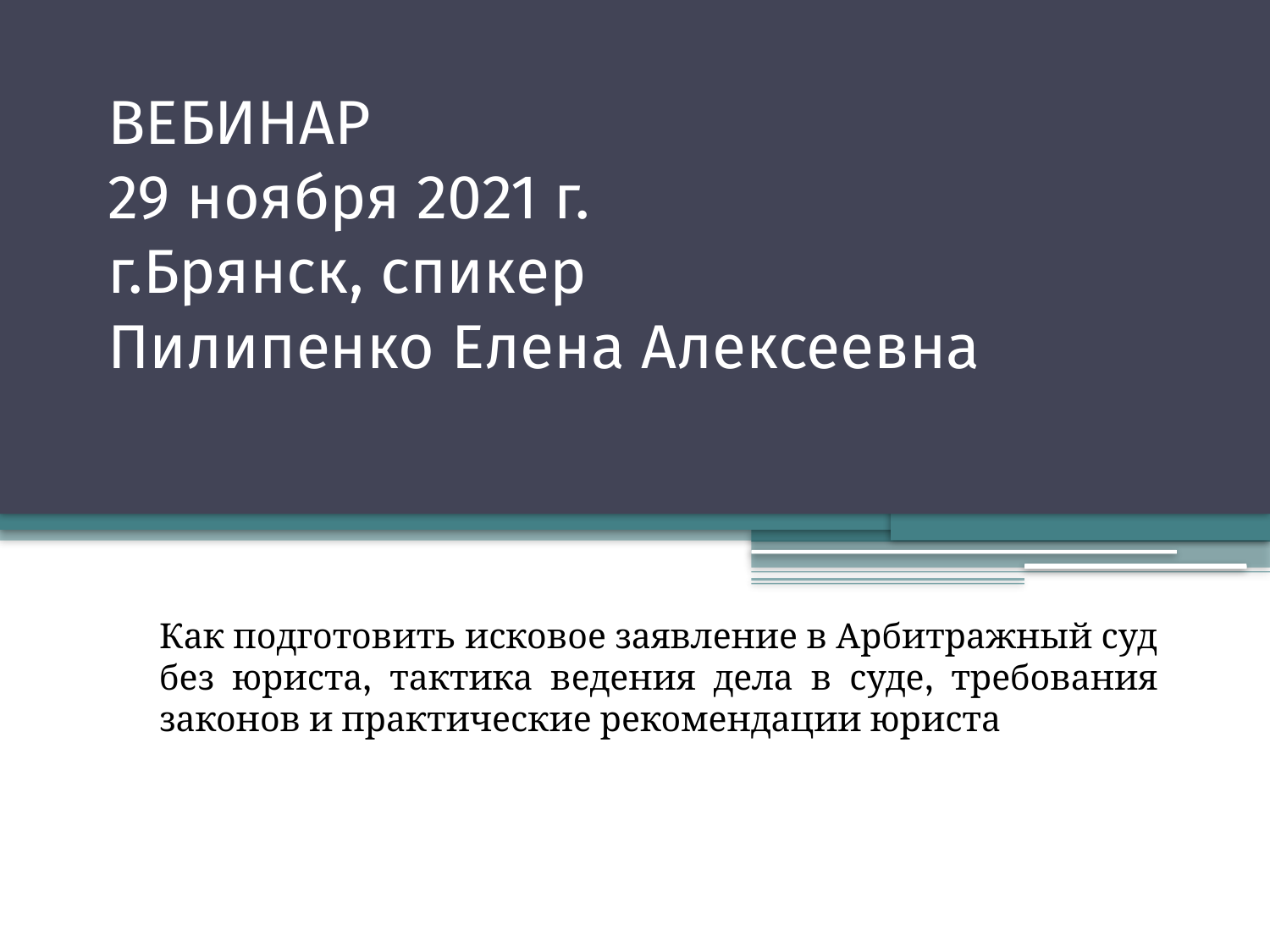

# ВЕБИНАР 29 ноября 2021 г. г.Брянск, спикер Пилипенко Елена Алексеевна

Как подготовить исковое заявление в Арбитражный суд без юриста, тактика ведения дела в суде, требования законов и практические рекомендации юриста